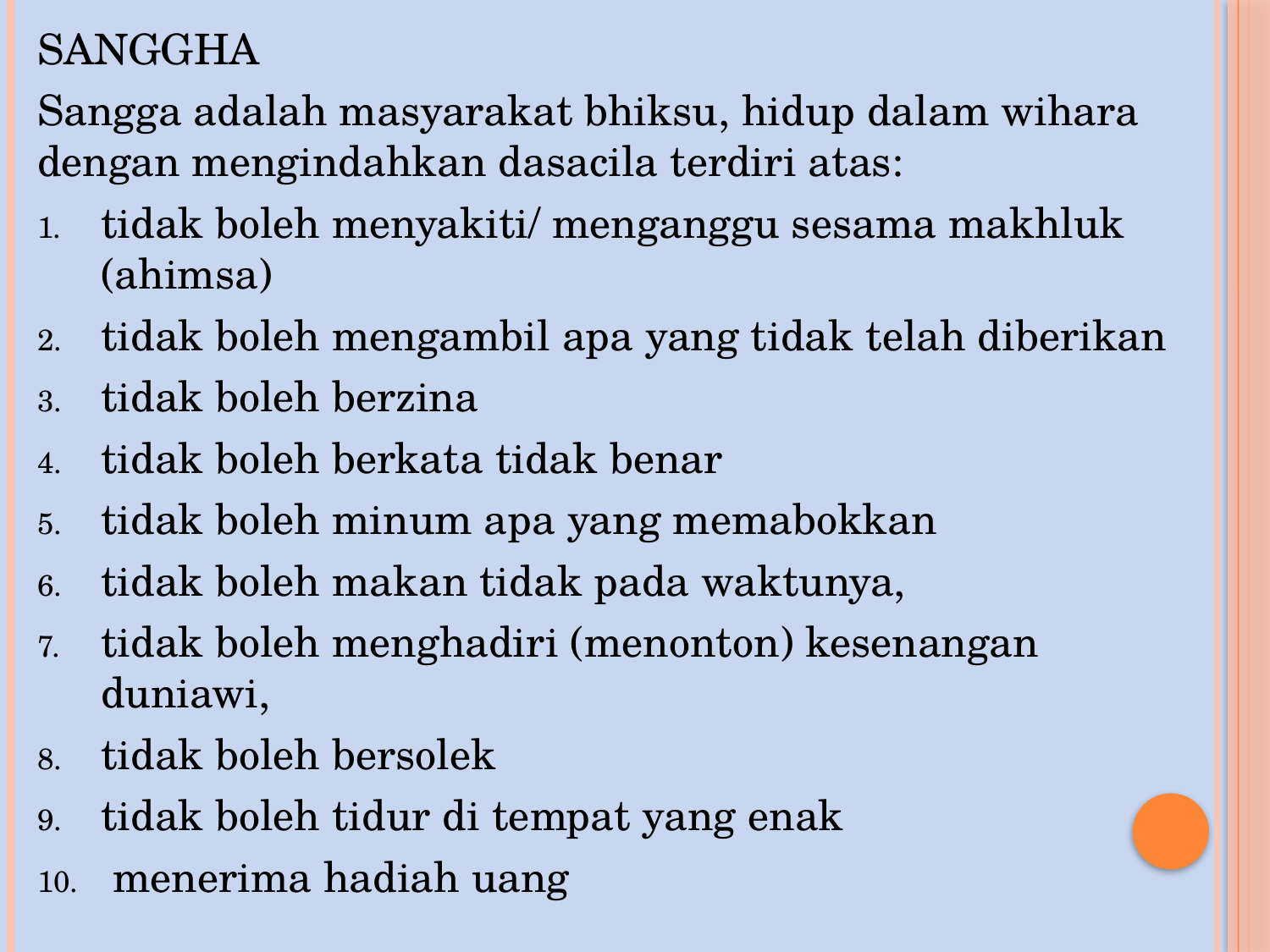

SANGGHA
Sangga adalah masyarakat bhiksu, hidup dalam wihara dengan mengindahkan dasacila terdiri atas:
tidak boleh menyakiti/ menganggu sesama makhluk (ahimsa)
tidak boleh mengambil apa yang tidak telah diberikan
tidak boleh berzina
tidak boleh berkata tidak benar
tidak boleh minum apa yang memabokkan
tidak boleh makan tidak pada waktunya,
tidak boleh menghadiri (menonton) kesenangan duniawi,
tidak boleh bersolek
tidak boleh tidur di tempat yang enak
 menerima hadiah uang